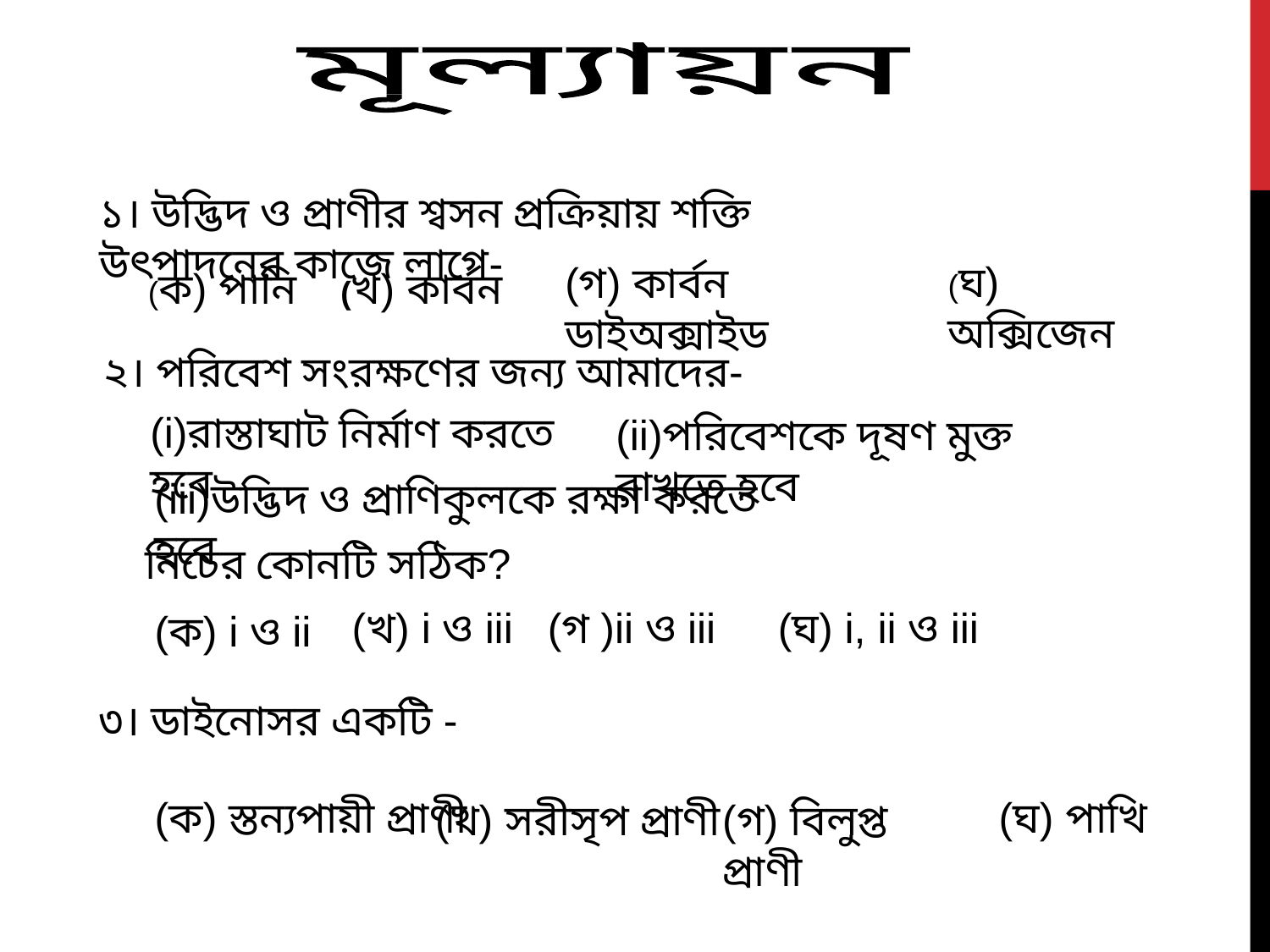

মূল্যায়ন

১। উদ্ভিদ ও প্রাণীর শ্বসন প্রক্রিয়ায় শক্তি উৎপাদনের কাজে লাগে-
(ঘ) অক্সিজেন
(গ) কার্বন ডাইঅক্সাইড
(ক) পানি
(খ) কার্বন
২। পরিবেশ সংরক্ষণের জন্য আমাদের-
(i)রাস্তাঘাট নির্মাণ করতে হবে
(ii)পরিবেশকে দূষণ মুক্ত রাখতে হবে
(iii)উদ্ভিদ ও প্রাণিকুলকে রক্ষা করতে হবে
নিচের কোনটি সঠিক?

(গ )ii ও iii
(ঘ) i, ii ও iii
(খ) i ও iii
(ক) i ও ii
৩। ডাইনোসর একটি -
(ঘ) পাখি

(ক) স্তন্যপায়ী প্রাণী
(খ) সরীসৃপ প্রাণী
(গ) বিলুপ্ত প্রাণী